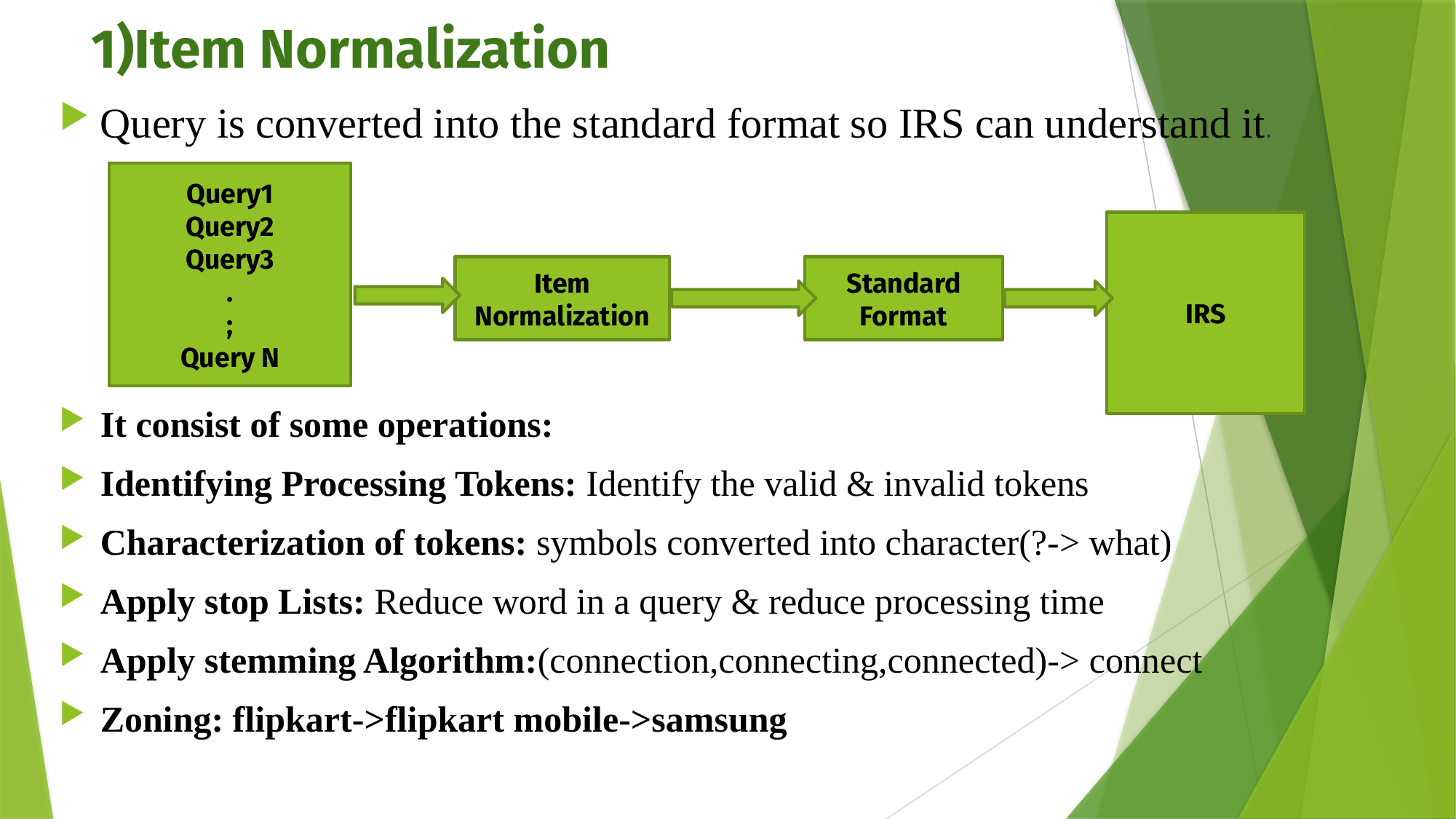

# 1)Item Normalization
Query is converted into the standard format so IRS can understand it.

It consist of some operations:
Identifying Processing Tokens: Identify the valid & invalid tokens
Characterization of tokens: symbols converted into character(?-> what)
Apply stop Lists: Reduce word in a query & reduce processing time
Apply stemming Algorithm:(connection,connecting,connected)-> connect
Zoning: flipkart->flipkart mobile->samsung

Query1
Query2
Query3
.
;
Query N
IRS
Item Normalization
Standard Format